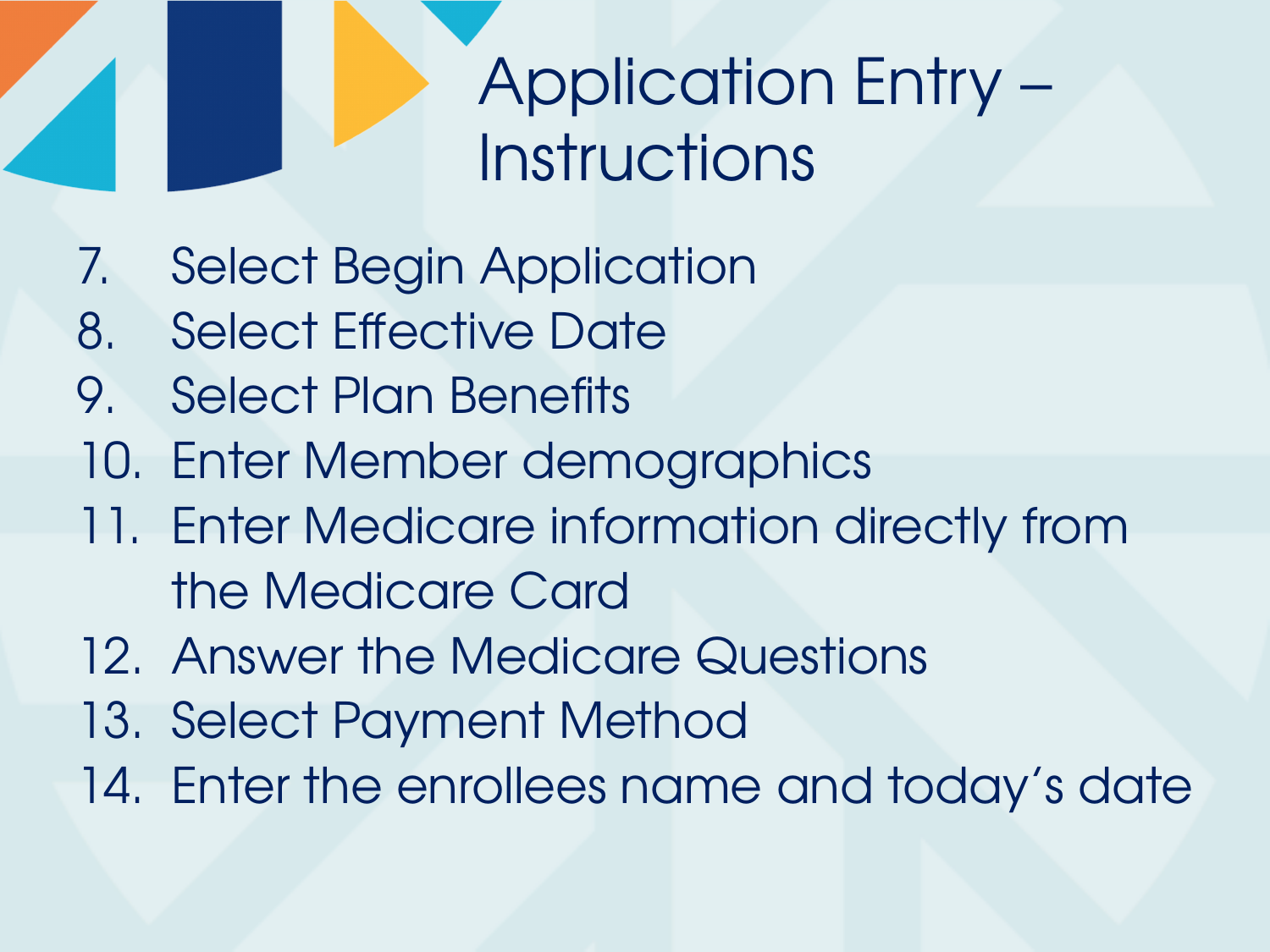

# Application Entry –Instructions
Select Begin Application
Select Effective Date
Select Plan Benefits
Enter Member demographics
Enter Medicare information directly from the Medicare Card
Answer the Medicare Questions
Select Payment Method
Enter the enrollees name and today’s date